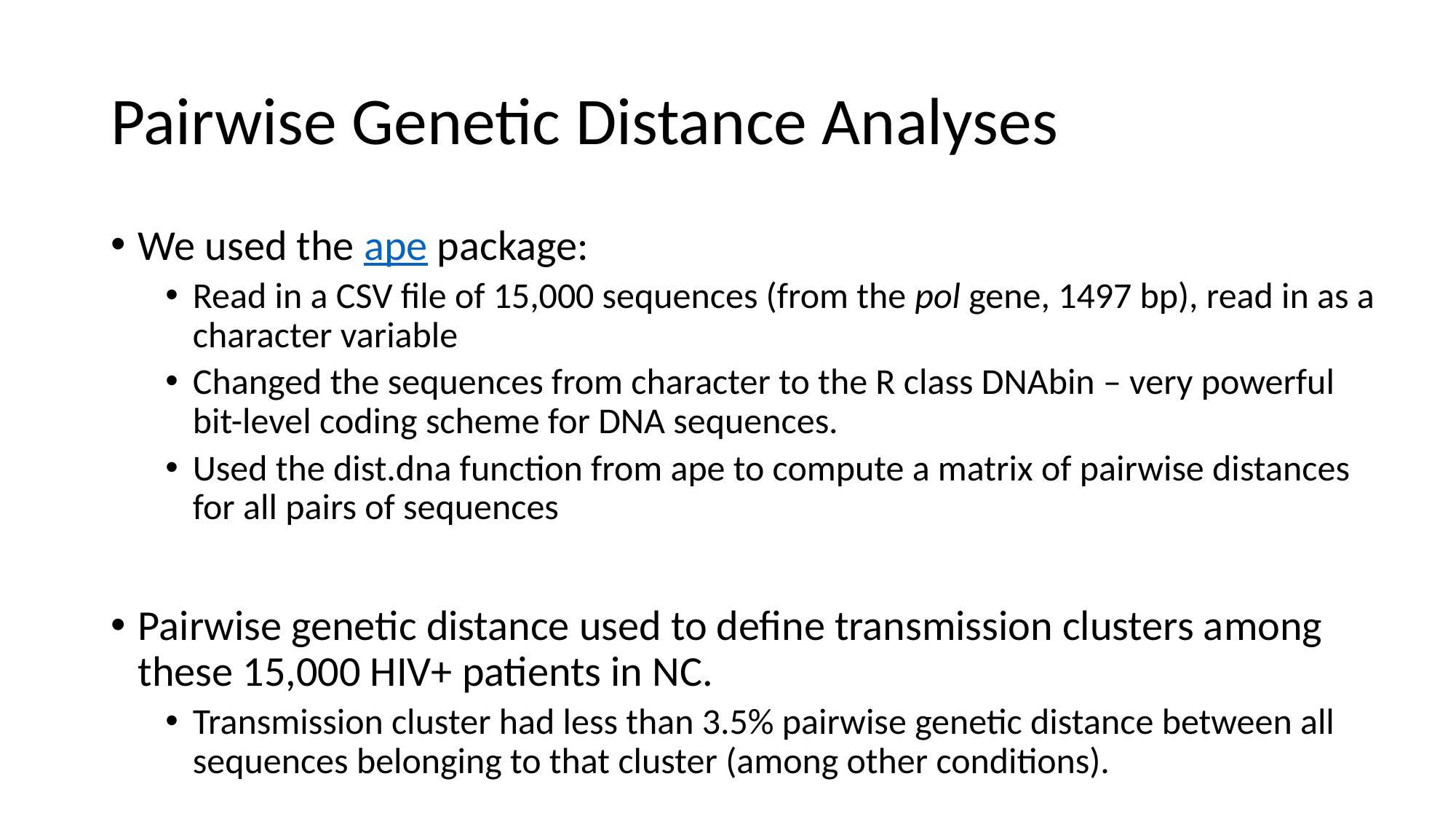

# Pairwise Genetic Distance Analyses
We used the ape package:
Read in a CSV file of 15,000 sequences (from the pol gene, 1497 bp), read in as a character variable
Changed the sequences from character to the R class DNAbin – very powerful bit-level coding scheme for DNA sequences.
Used the dist.dna function from ape to compute a matrix of pairwise distances for all pairs of sequences

Pairwise genetic distance used to define transmission clusters among these 15,000 HIV+ patients in NC.
Transmission cluster had less than 3.5% pairwise genetic distance between all sequences belonging to that cluster (among other conditions).